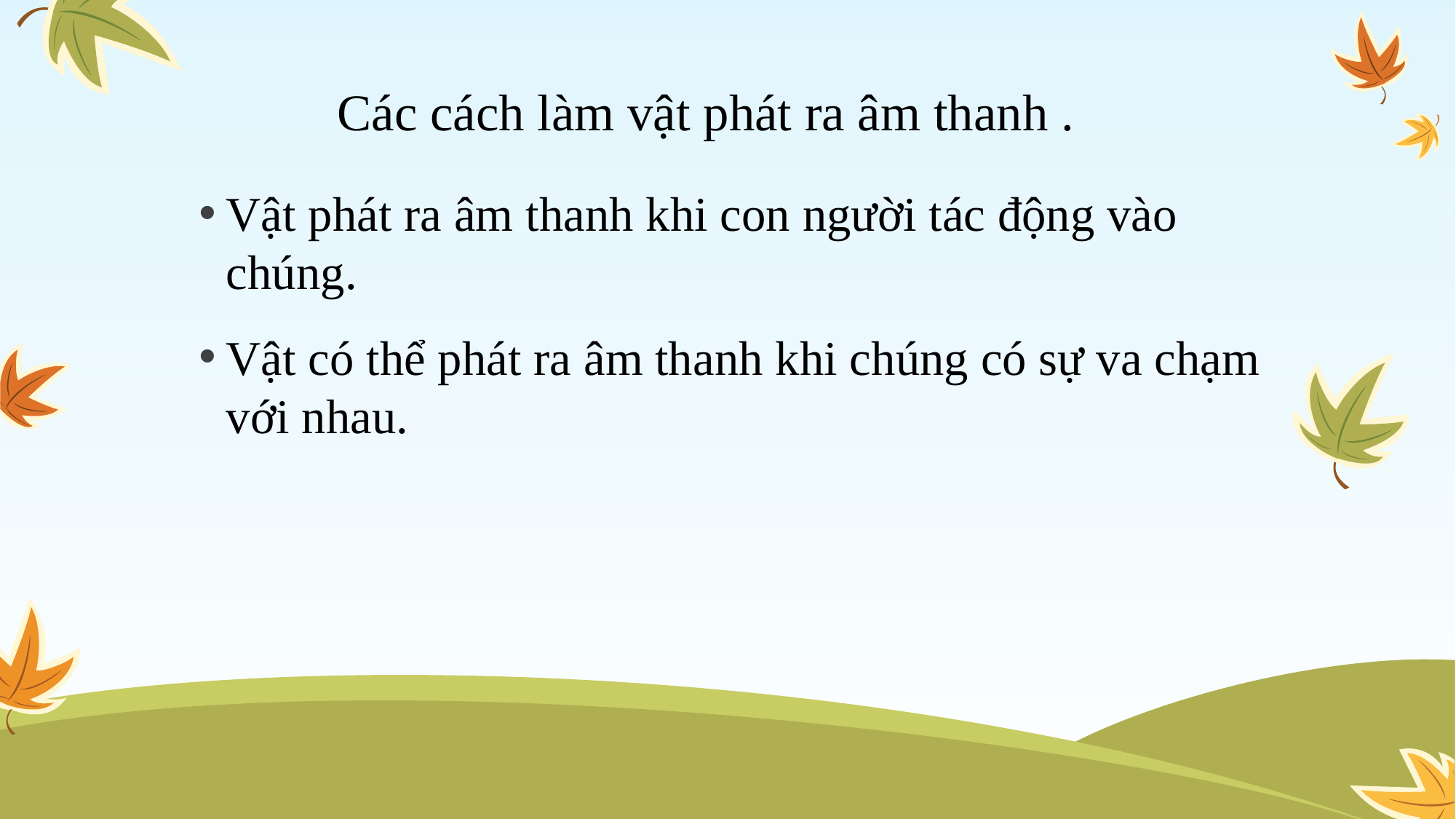

# Các cách làm vật phát ra âm thanh .
Vật phát ra âm thanh khi con người tác động vào chúng.
Vật có thể phát ra âm thanh khi chúng có sự va chạm với nhau.